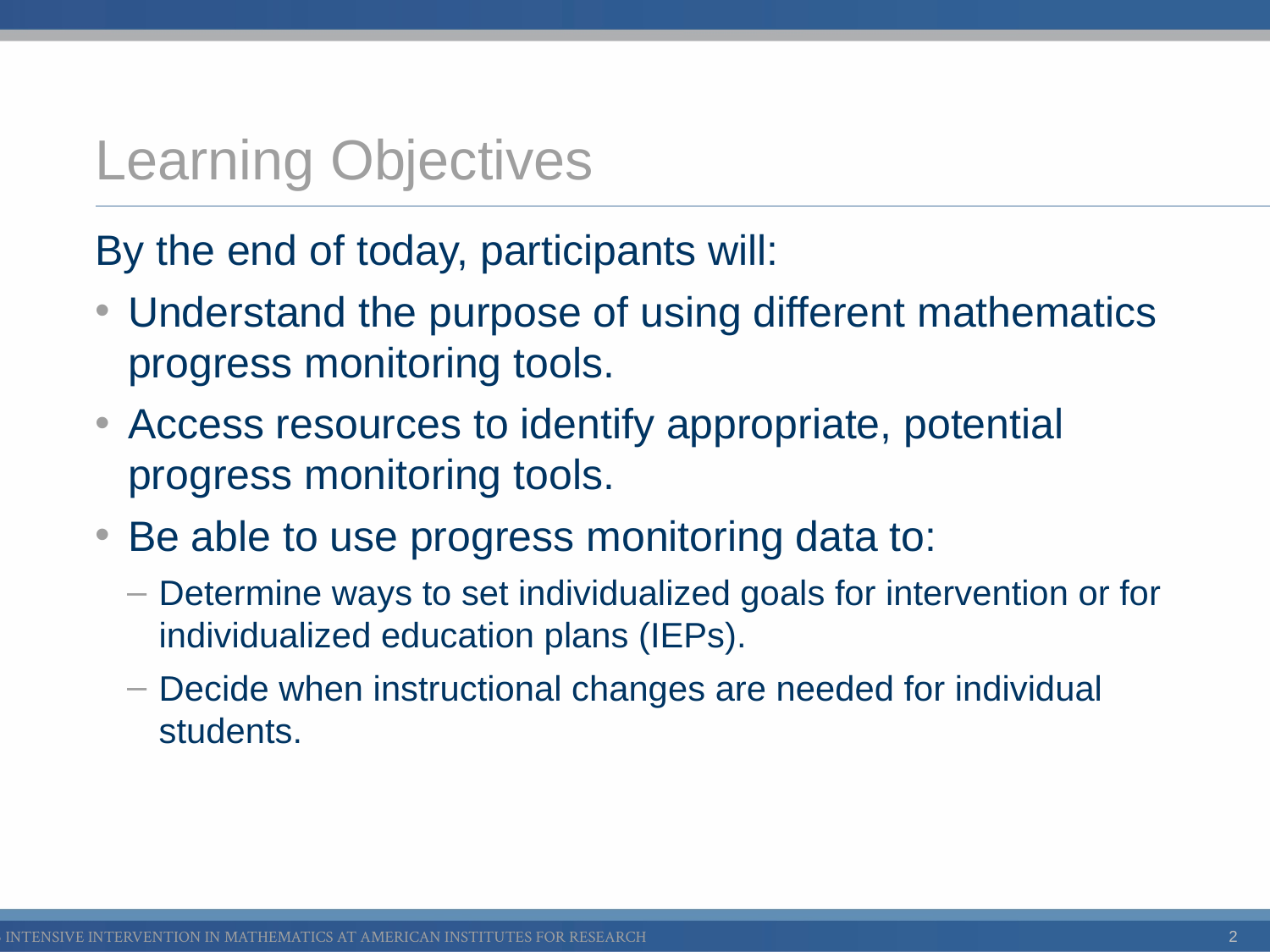

# Learning Objectives
By the end of today, participants will:
Understand the purpose of using different mathematics progress monitoring tools.
Access resources to identify appropriate, potential progress monitoring tools.
Be able to use progress monitoring data to:
Determine ways to set individualized goals for intervention or for individualized education plans (IEPs).
Decide when instructional changes are needed for individual students.

2